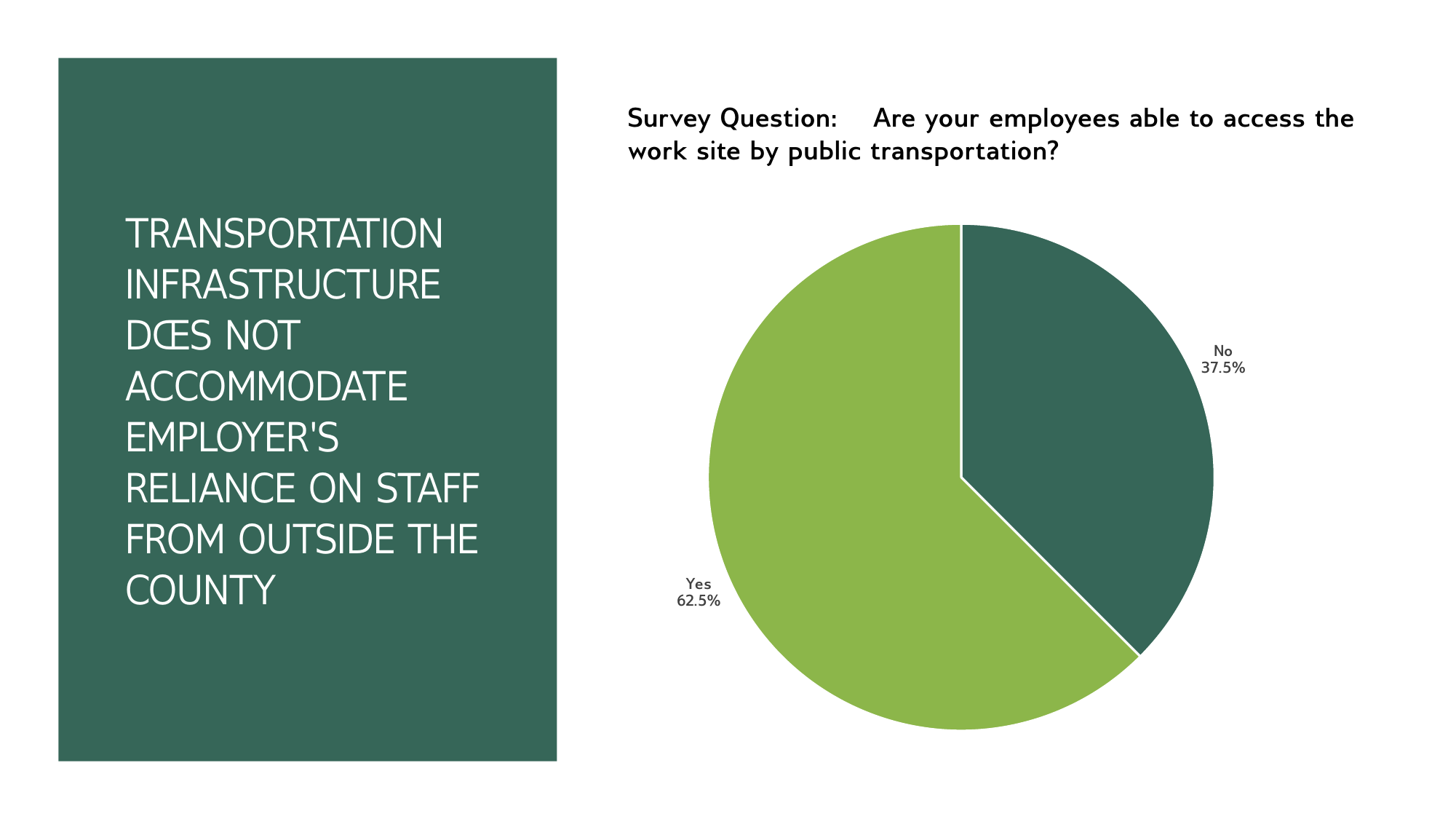

Survey Question:    Are your employees able to access the work site by public transportation?
# transportation infrastructure does not accommodate employer's reliance on staff from outside the County

### Chart

| Category |  |
|---|---|
| No | 42.0 |
| Yes | 70.0 |